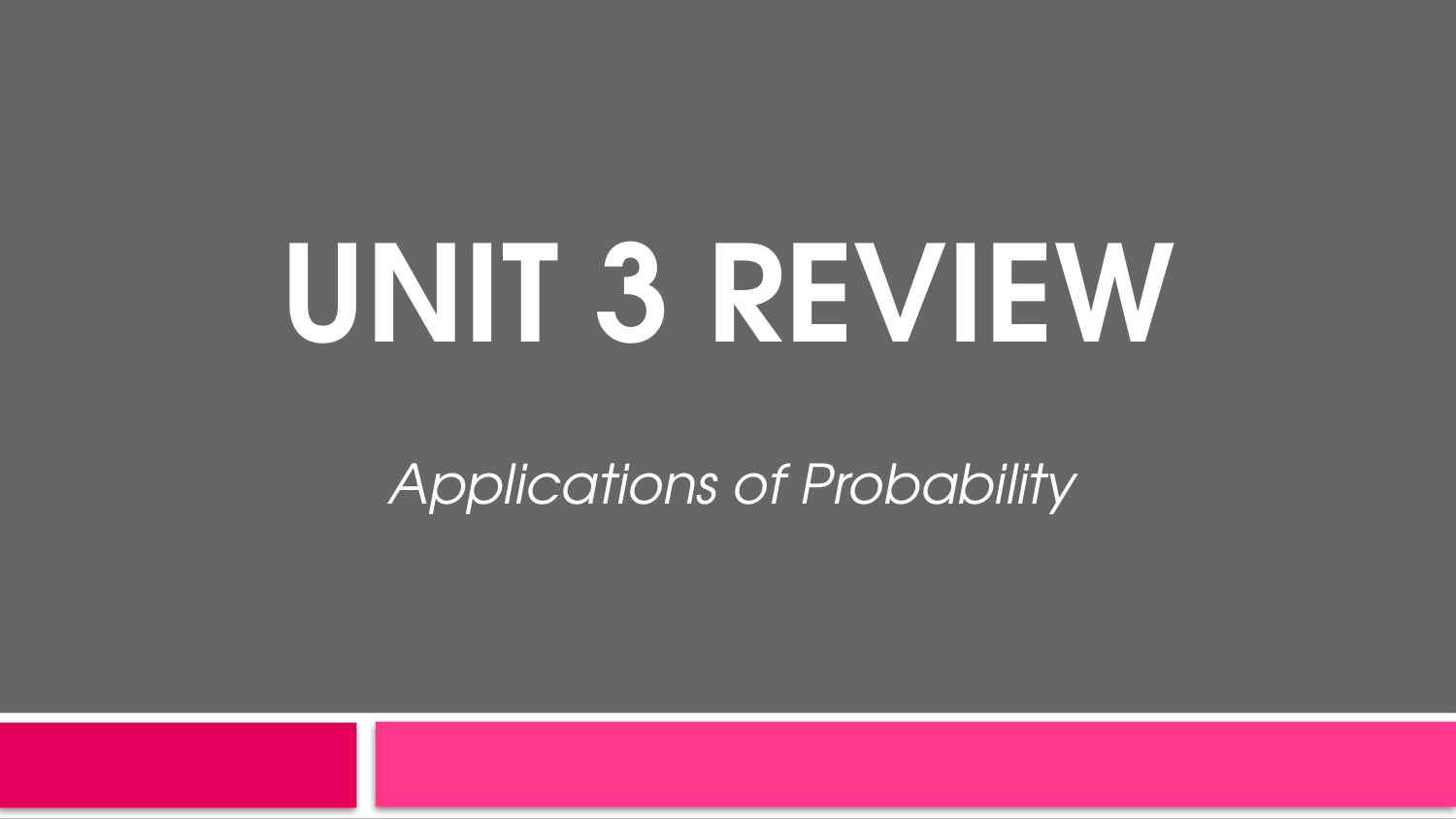

# Unit 3 Review
Applications of Probability